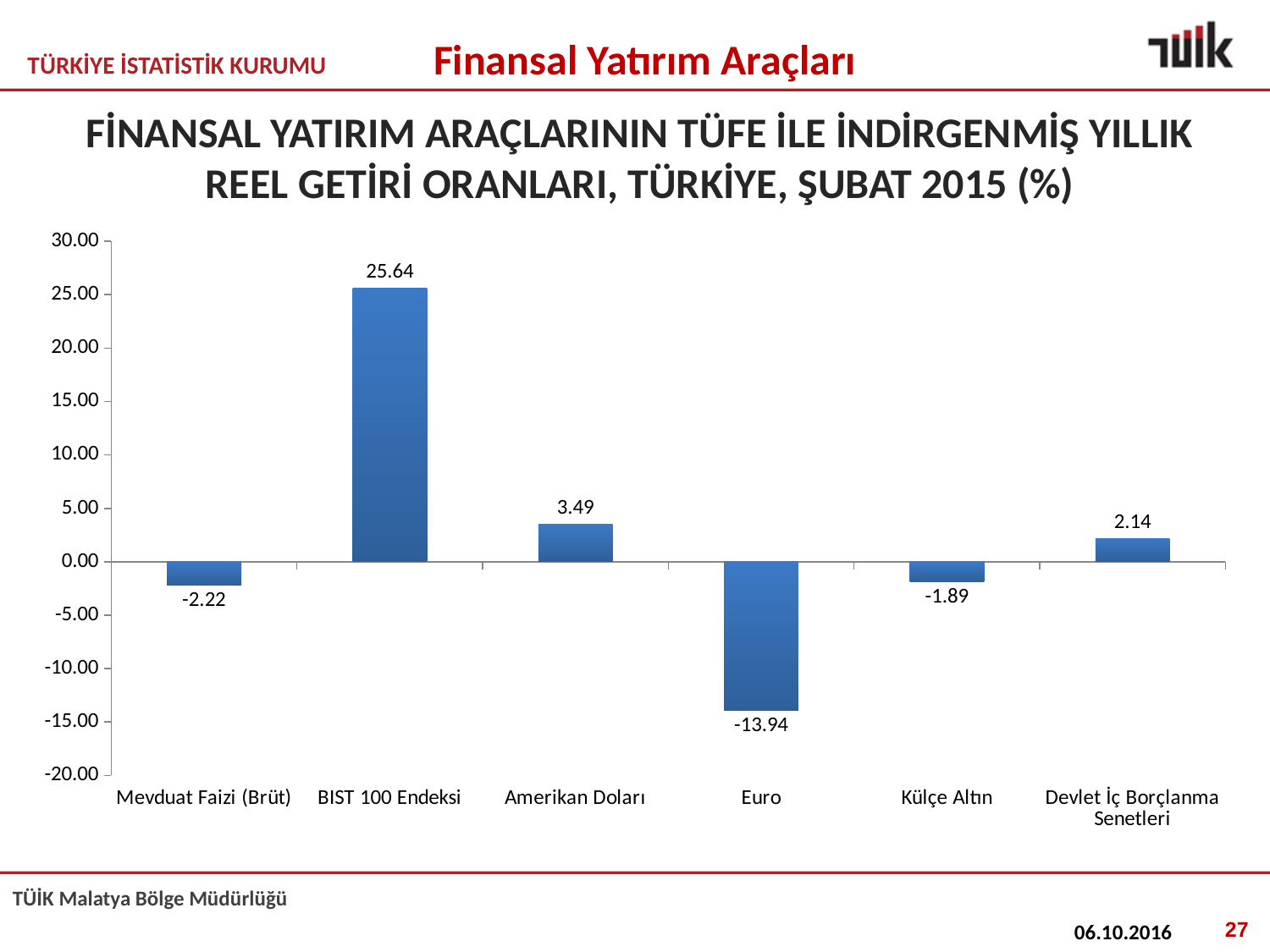

Finansal Yatırım Araçları
# FİNANSAL YATIRIM ARAÇLARININ TÜFE İLE İNDİRGENMİŞ YILLIK REEL GETİRİ ORANLARI, TÜRKİYE, ŞUBAT 2015 (%)

### Chart

| Category |  |
|---|---|
| Mevduat Faizi (Brüt) | -2.22 |
| BIST 100 Endeksi | 25.64 |
| Amerikan Doları | 3.49 |
| Euro | -13.94 |
| Külçe Altın | -1.89 |
| Devlet İç Borçlanma Senetleri | 2.14 |
27
06.10.2016